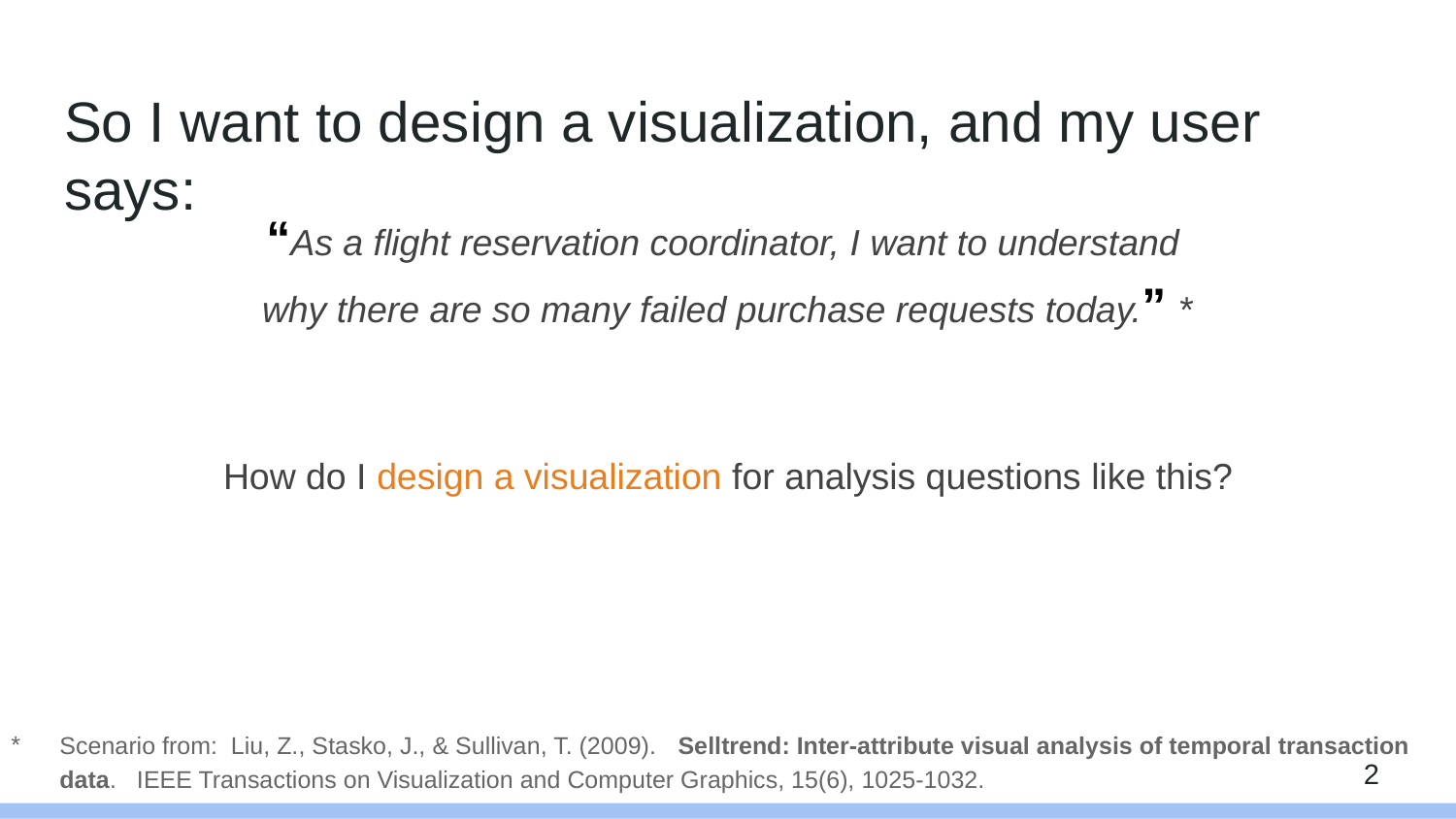

# So I want to design a visualization, and my user says:
“As a flight reservation coordinator, I want to understand
why there are so many failed purchase requests today.” *

How do I design a visualization for analysis questions like this?

Scenario from:  Liu, Z., Stasko, J., & Sullivan, T. (2009).   Selltrend: Inter-attribute visual analysis of temporal transaction data.   IEEE Transactions on Visualization and Computer Graphics, 15(6), 1025-1032.
2